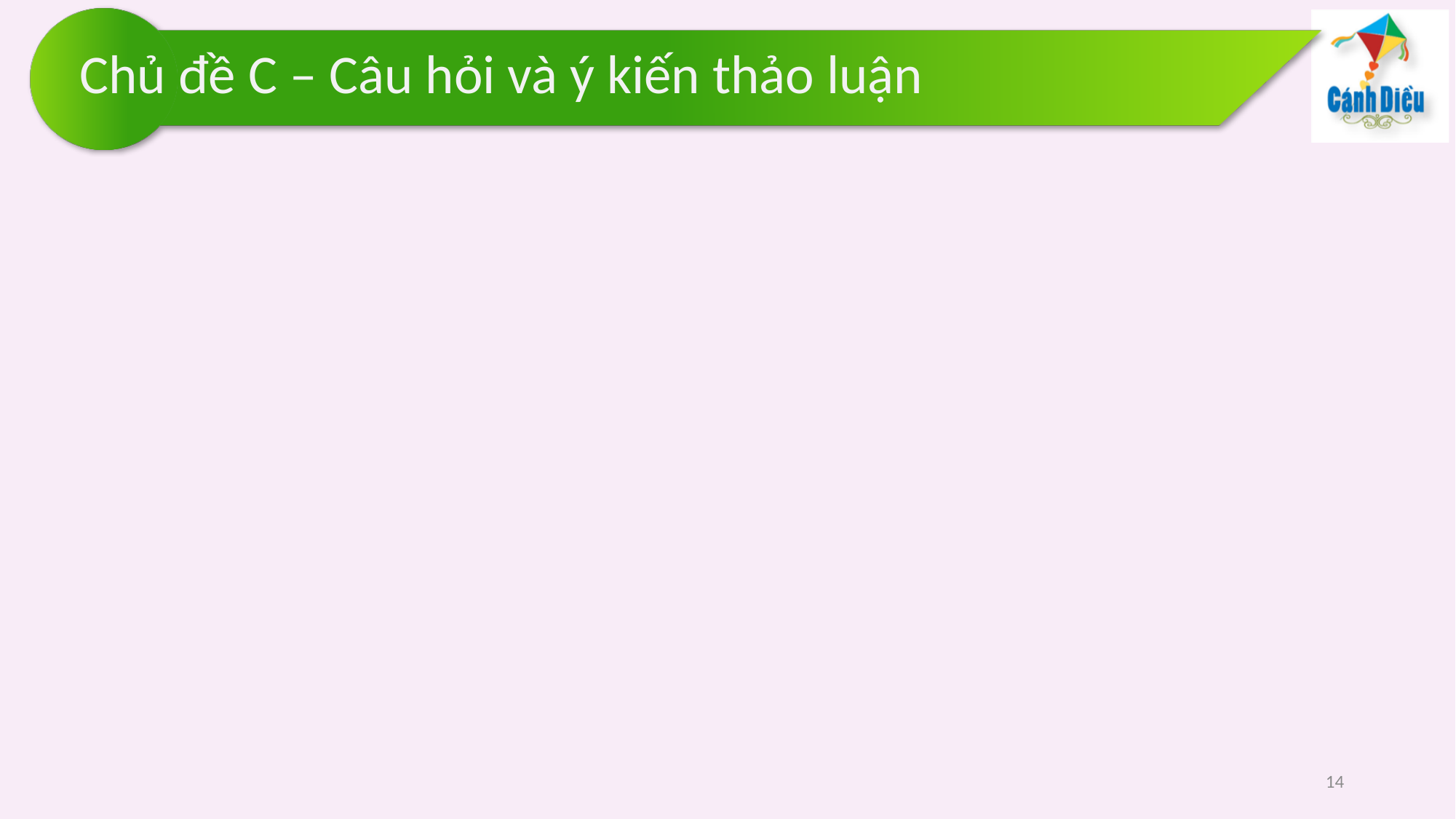

# Chủ đề C – Câu hỏi và ý kiến thảo luận

14